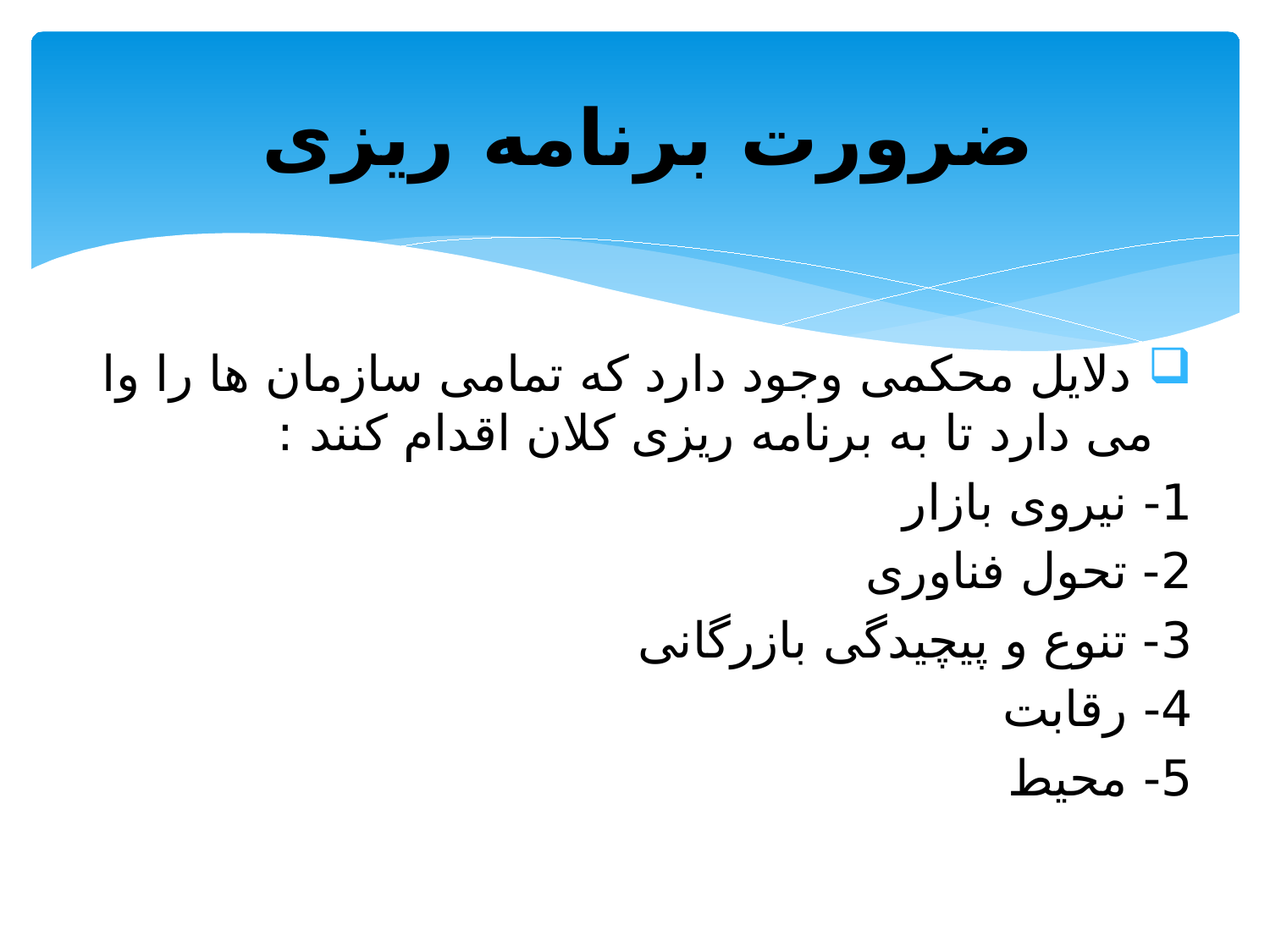

# ضرورت برنامه ریزی
 دلایل محکمی وجود دارد که تمامی سازمان ها را وا می دارد تا به برنامه ریزی کلان اقدام کنند :
1- نیروی بازار
2- تحول فناوری
3- تنوع و پیچیدگی بازرگانی
4- رقابت
5- محیط